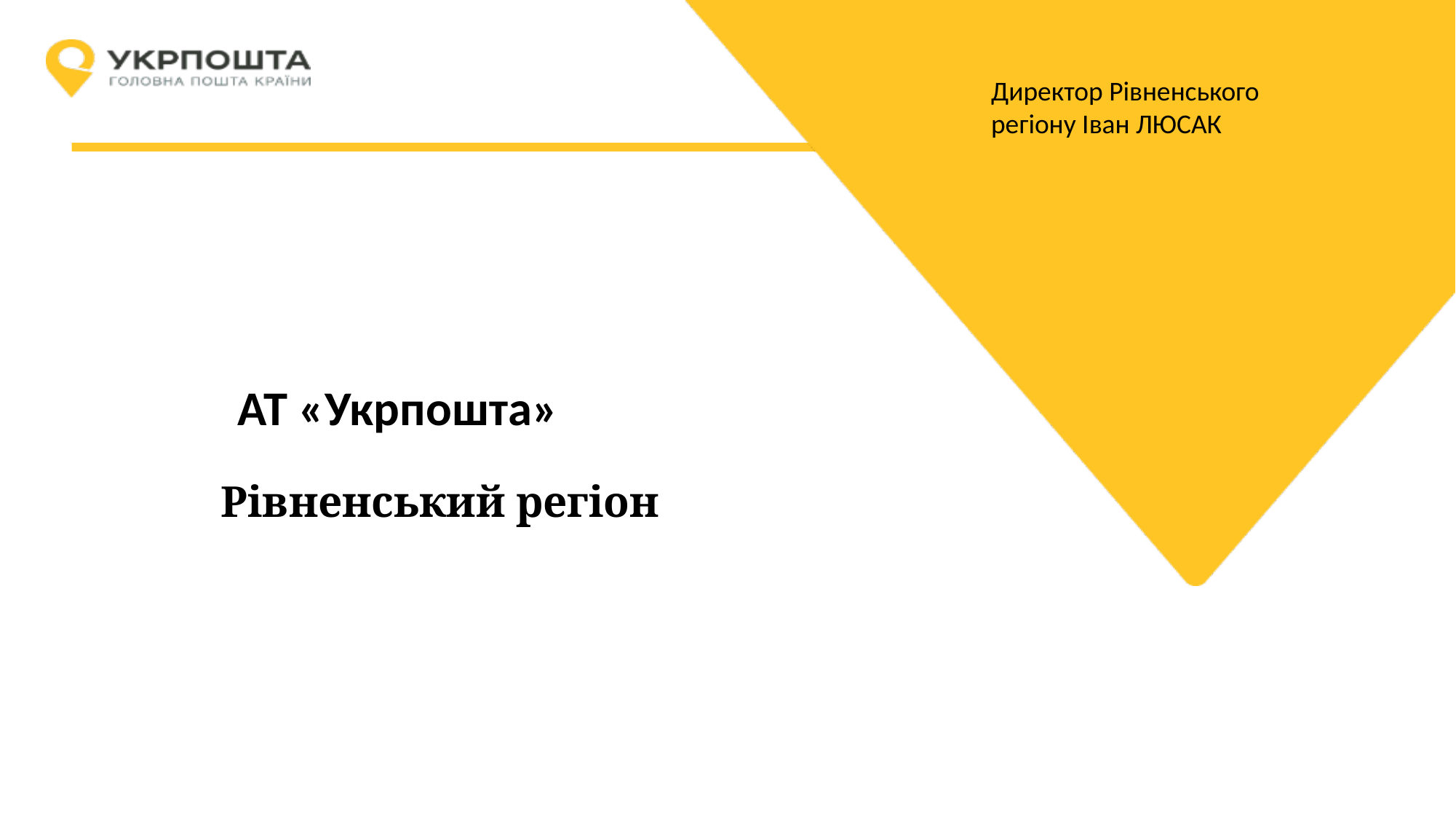

Директор Рівненського регіону Іван ЛЮСАК
# АТ «Укрпошта»
Рівненський регіон